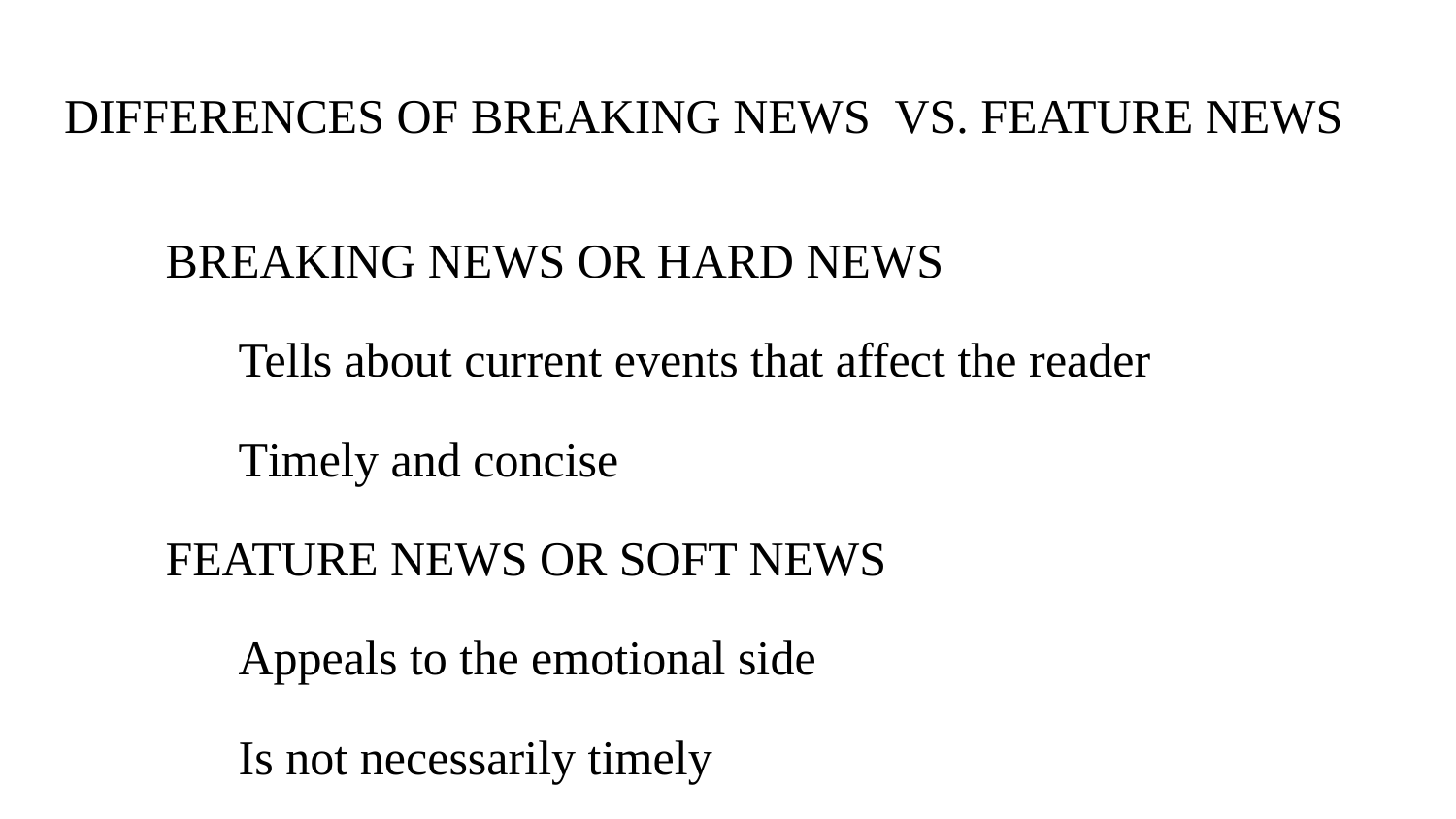

# DIFFERENCES OF BREAKING NEWS  VS. FEATURE NEWS
BREAKING NEWS OR HARD NEWS
Tells about current events that affect the reader
Timely and concise
FEATURE NEWS OR SOFT NEWS
Appeals to the emotional side
Is not necessarily timely